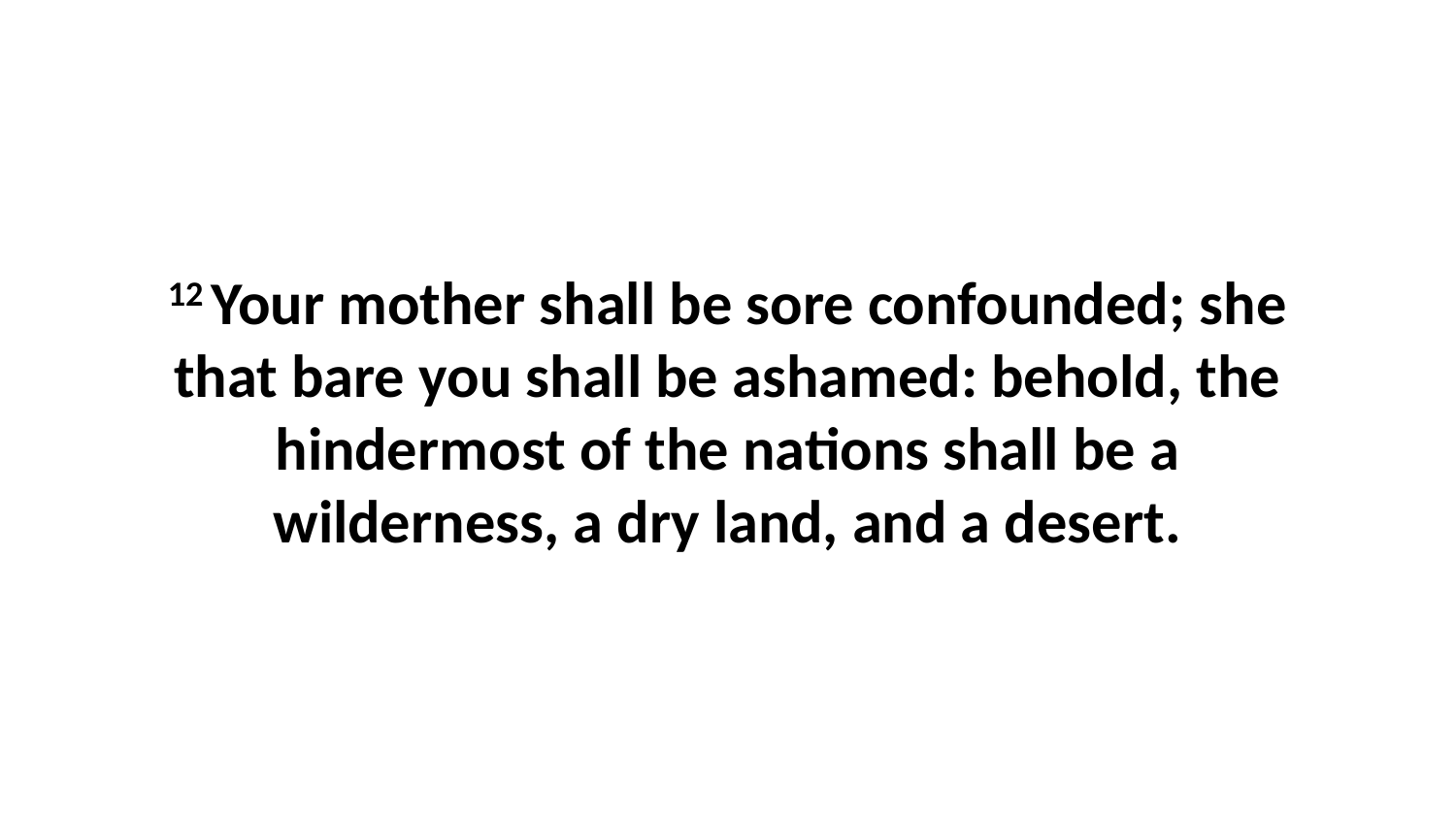

12 Your mother shall be sore confounded; she that bare you shall be ashamed: behold, the hindermost of the nations shall be a wilderness, a dry land, and a desert.